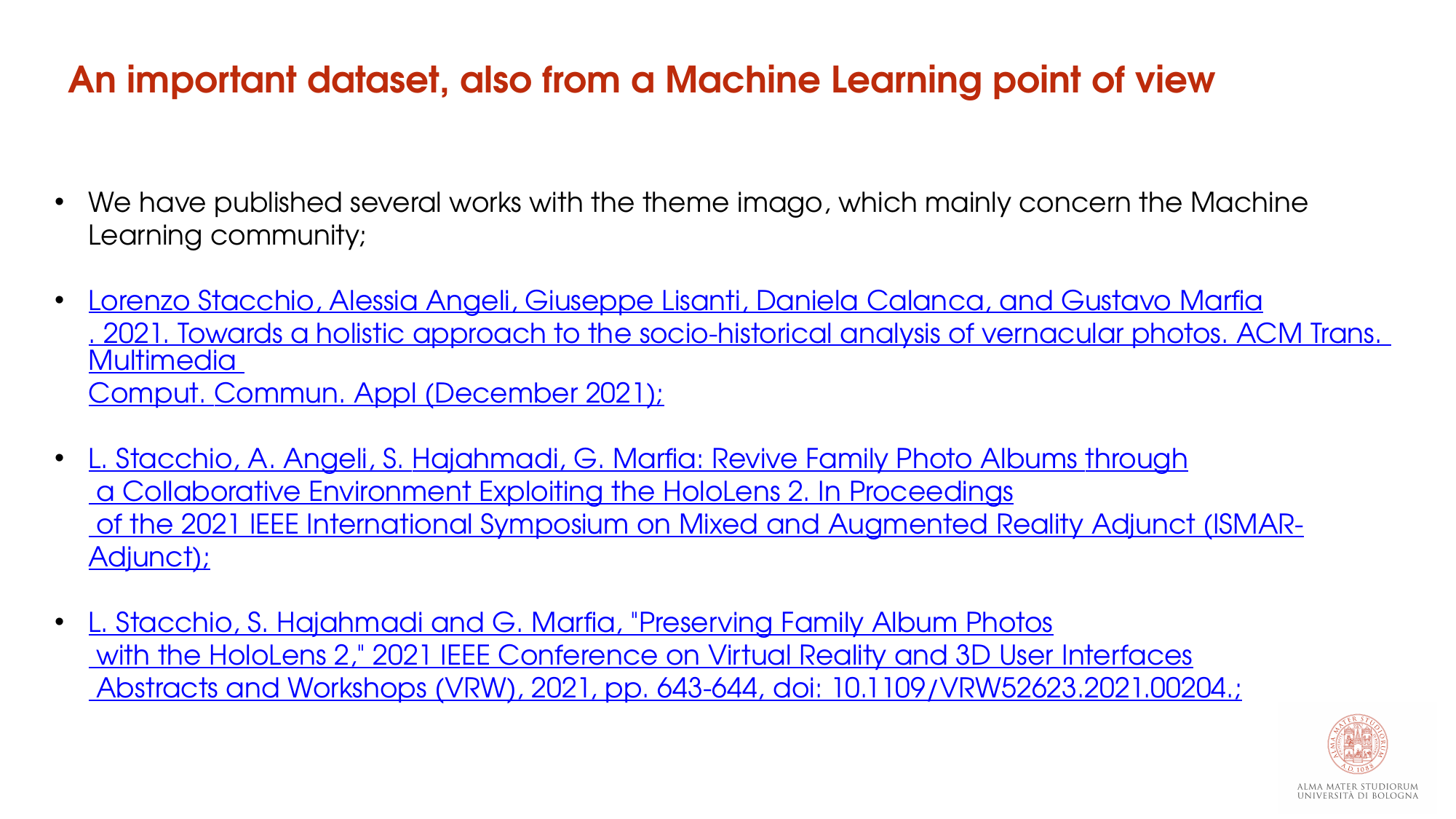

An important dataset, also from a Machine Learning point of view
We have published several works with the theme imago, which mainly concern the Machine Learning community;

Lorenzo Stacchio, Alessia Angeli, Giuseppe Lisanti, Daniela Calanca, and Gustavo Marfia. 2021. Towards a holistic approach to the socio-historical analysis of vernacular photos. ACM Trans. Multimedia Comput. Commun. Appl (December 2021);

L. Stacchio, A. Angeli, S. Hajahmadi, G. Marfia: Revive Family Photo Albums through a Collaborative Environment Exploiting the HoloLens 2. In Proceedings of the 2021 IEEE International Symposium on Mixed and Augmented Reality Adjunct (ISMAR-Adjunct);

L. Stacchio, S. Hajahmadi and G. Marfia, "Preserving Family Album Photos with the HoloLens 2," 2021 IEEE Conference on Virtual Reality and 3D User Interfaces Abstracts and Workshops (VRW), 2021, pp. 643-644, doi: 10.1109/VRW52623.2021.00204.;
Dataset per problemi di classificazione nel fashion​